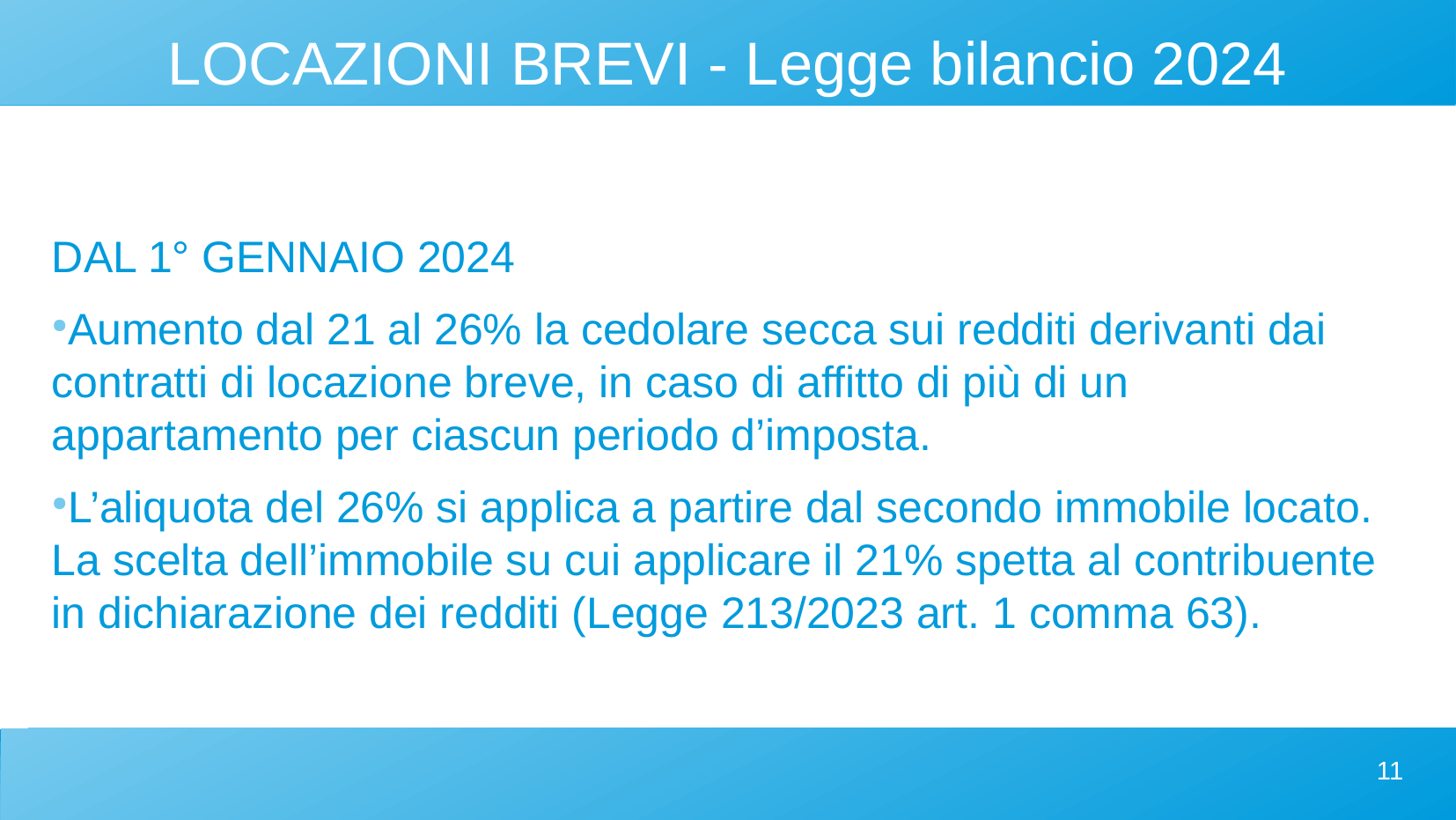

LOCAZIONI BREVI - Legge bilancio 2024

DAL 1° GENNAIO 2024
Aumento dal 21 al 26% la cedolare secca sui redditi derivanti dai contratti di locazione breve, in caso di affitto di più di un appartamento per ciascun periodo d’imposta.
L’aliquota del 26% si applica a partire dal secondo immobile locato. La scelta dell’immobile su cui applicare il 21% spetta al contribuente in dichiarazione dei redditi (Legge 213/2023 art. 1 comma 63).
11